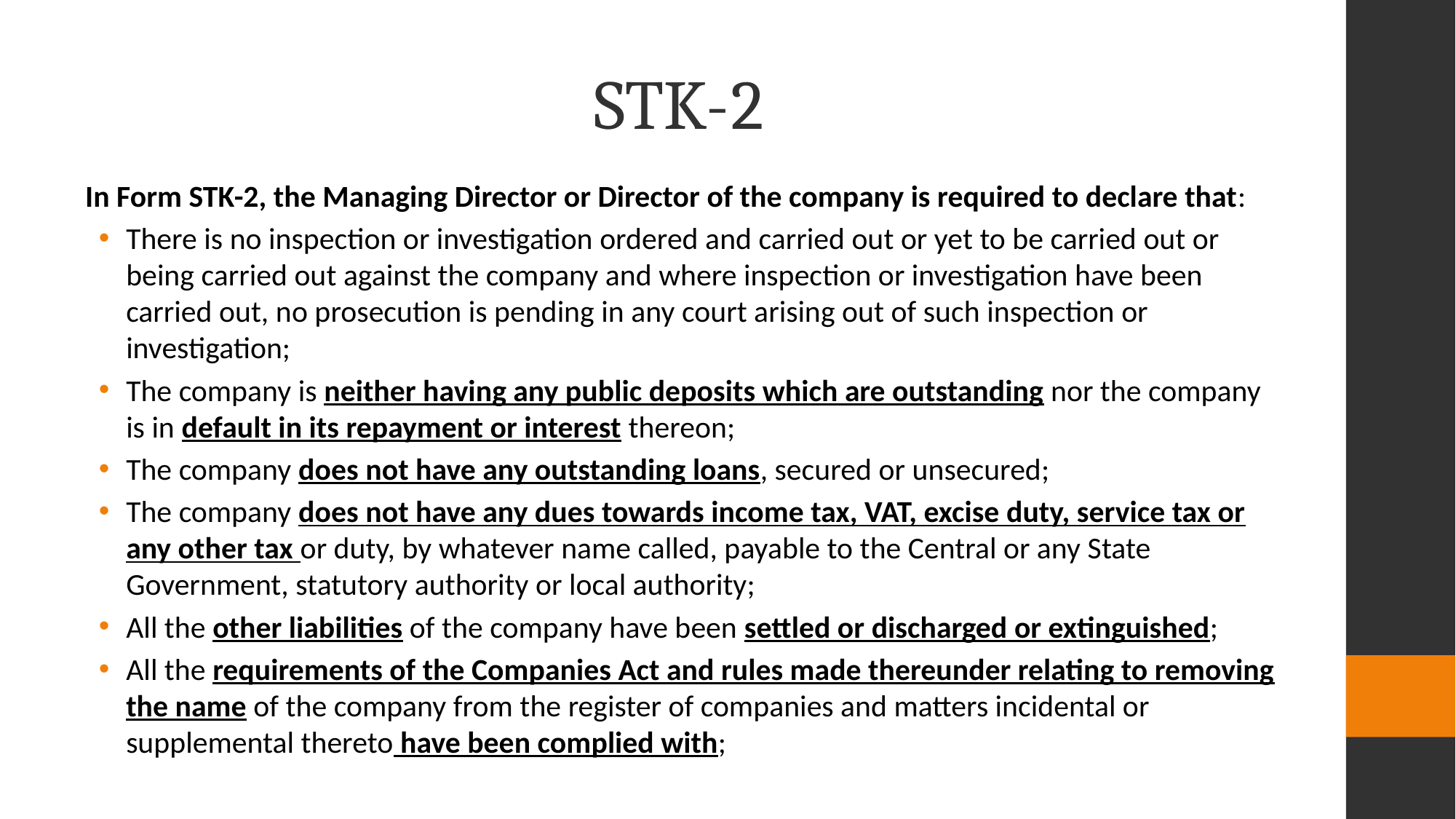

# STK-2
In Form STK-2, the Managing Director or Director of the company is required to declare that:
There is no inspection or investigation ordered and carried out or yet to be carried out or being carried out against the company and where inspection or investigation have been carried out, no prosecution is pending in any court arising out of such inspection or investigation;
The company is neither having any public deposits which are outstanding nor the company is in default in its repayment or interest thereon;
The company does not have any outstanding loans, secured or unsecured;
The company does not have any dues towards income tax, VAT, excise duty, service tax or any other tax or duty, by whatever name called, payable to the Central or any State Government, statutory authority or local authority;
All the other liabilities of the company have been settled or discharged or extinguished;
All the requirements of the Companies Act and rules made thereunder relating to removing the name of the company from the register of companies and matters incidental or supplemental thereto have been complied with;